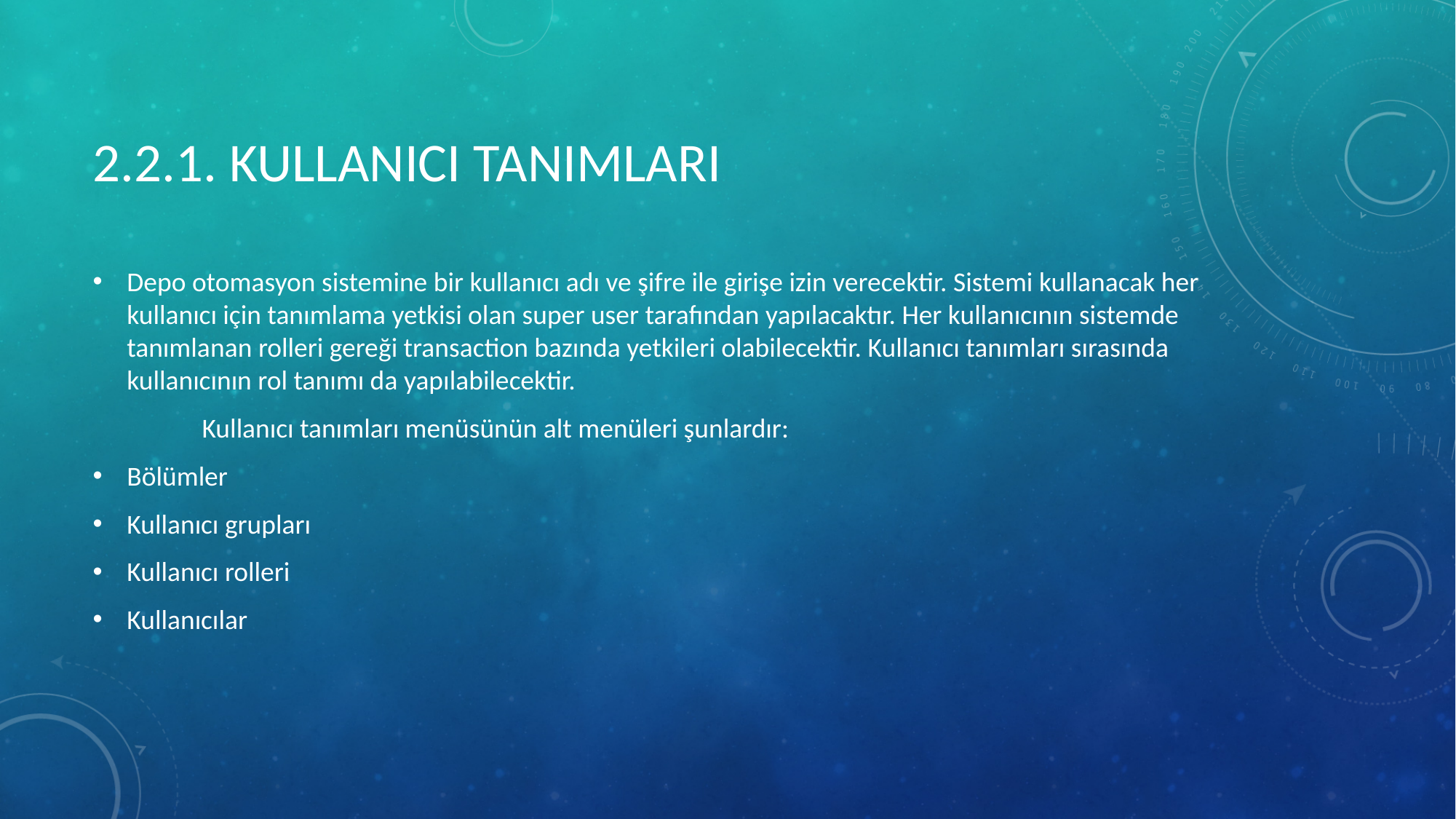

# 2.2.1. Kullanıcı Tanımları
Depo otomasyon sistemine bir kullanıcı adı ve şifre ile girişe izin verecektir. Sistemi kullanacak her kullanıcı için tanımlama yetkisi olan super user tarafından yapılacaktır. Her kullanıcının sistemde tanımlanan rolleri gereği transaction bazında yetkileri olabilecektir. Kullanıcı tanımları sırasında kullanıcının rol tanımı da yapılabilecektir.
	Kullanıcı tanımları menüsünün alt menüleri şunlardır:
Bölümler
Kullanıcı grupları
Kullanıcı rolleri
Kullanıcılar